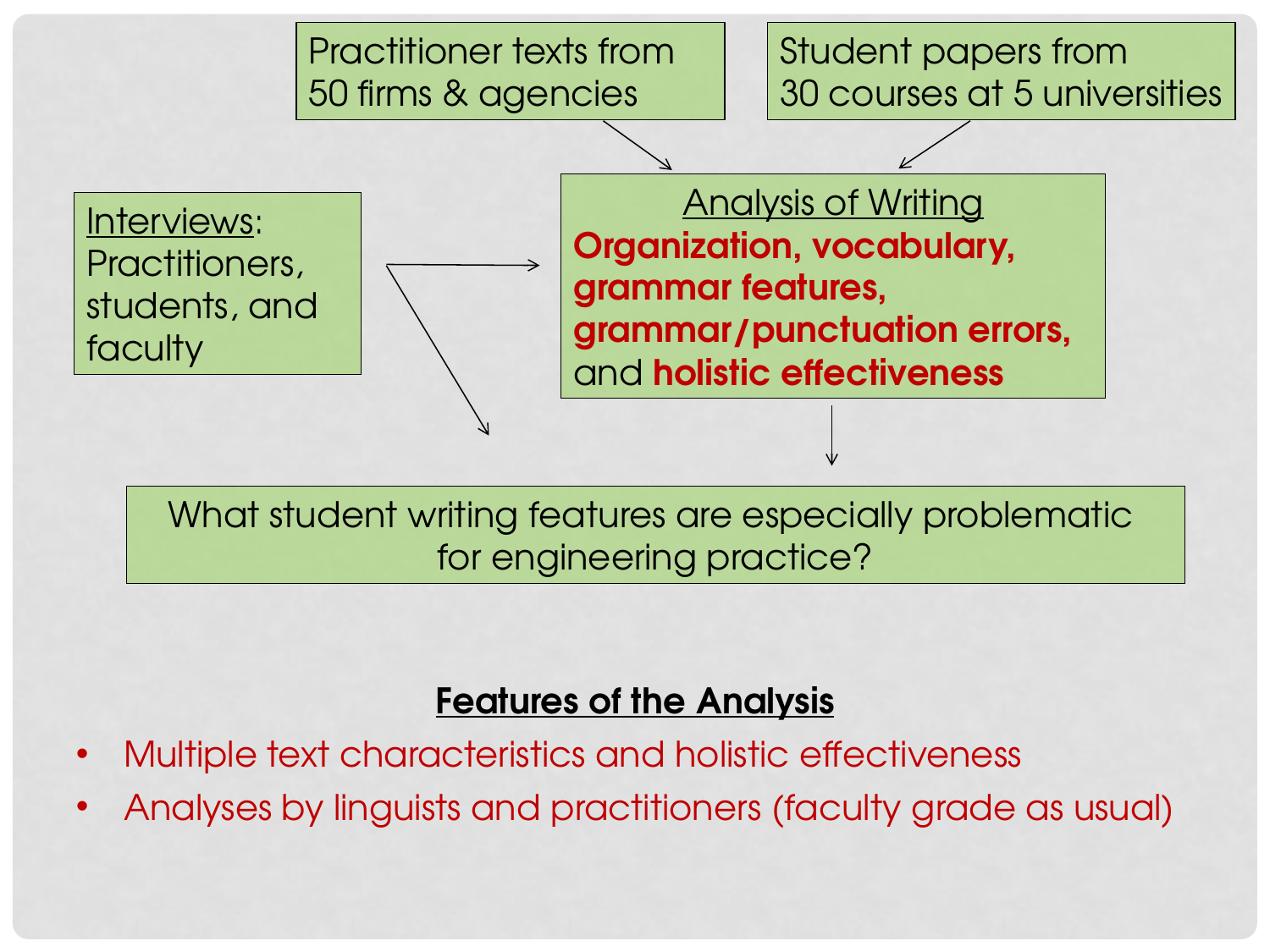

Practitioner texts from 50 firms & agencies
Student papers from
30 courses at 5 universities
Analysis of Writing
Organization, vocabulary,
grammar features,  grammar/punctuation errors, and holistic effectiveness
Interviews:
Practitioners,
students, and
faculty
What student writing features are especially problematic
for engineering practice?
Features of the Analysis
Multiple text characteristics and holistic effectiveness
Analyses by linguists and practitioners (faculty grade as usual)